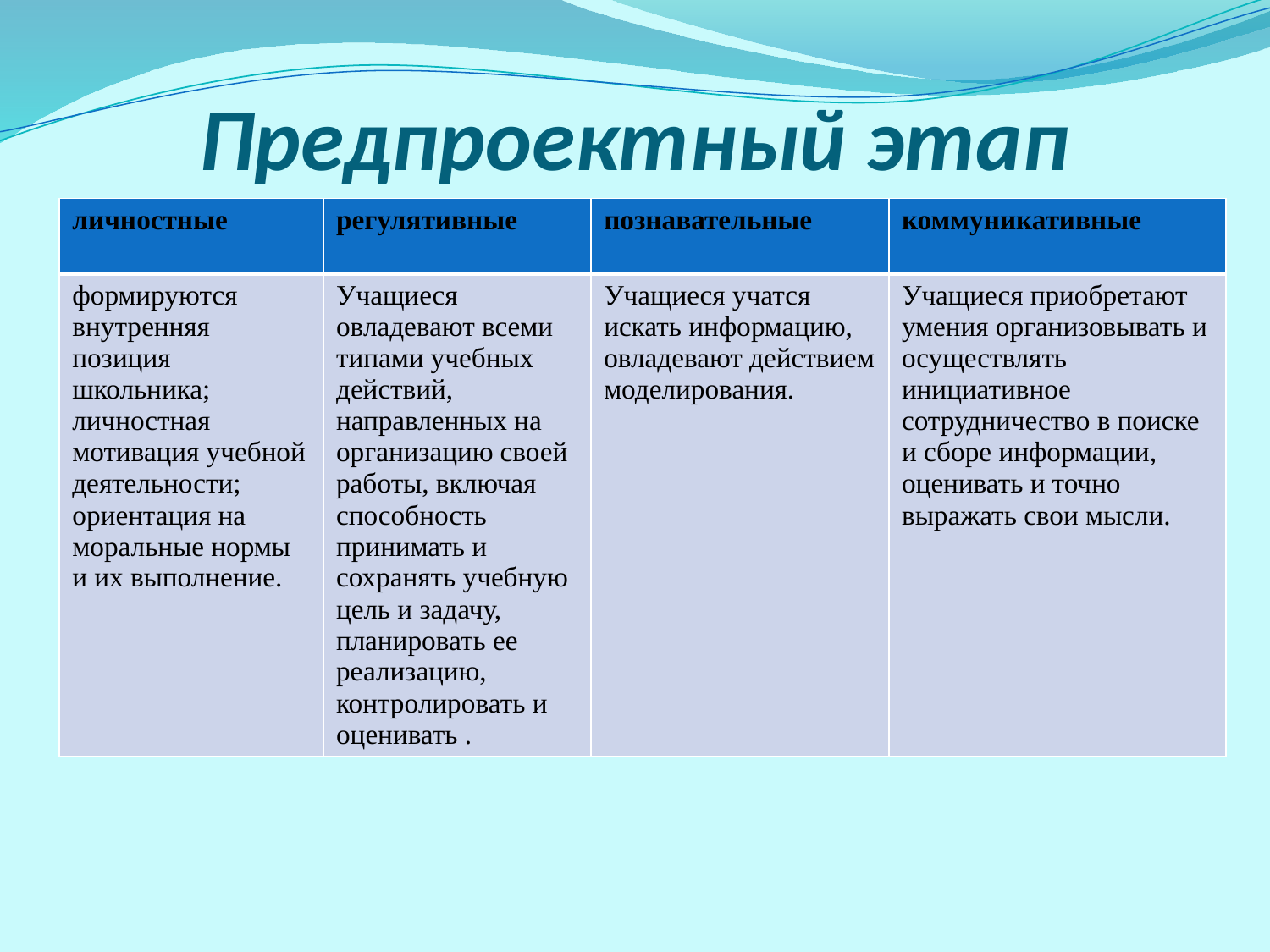

# Предпроектный этап
| личностные | регулятивные | познавательные | коммуникативные |
| --- | --- | --- | --- |
| формируются внутренняя позиция школьника; личностная мотивация учебной деятельности; ориентация на моральные нормы и их выполнение. | Учащиеся овладевают всеми типами учебных действий, направленных на организацию своей работы, включая способность принимать и сохранять учебную цель и задачу, планировать ее реализацию, контролировать и оценивать . | Учащиеся учатся искать информацию, овладевают действием моделирования. | Учащиеся приобретают умения организовывать и осуществлять инициативное сотрудничество в поиске и сборе информации, оценивать и точно выражать свои мысли. |